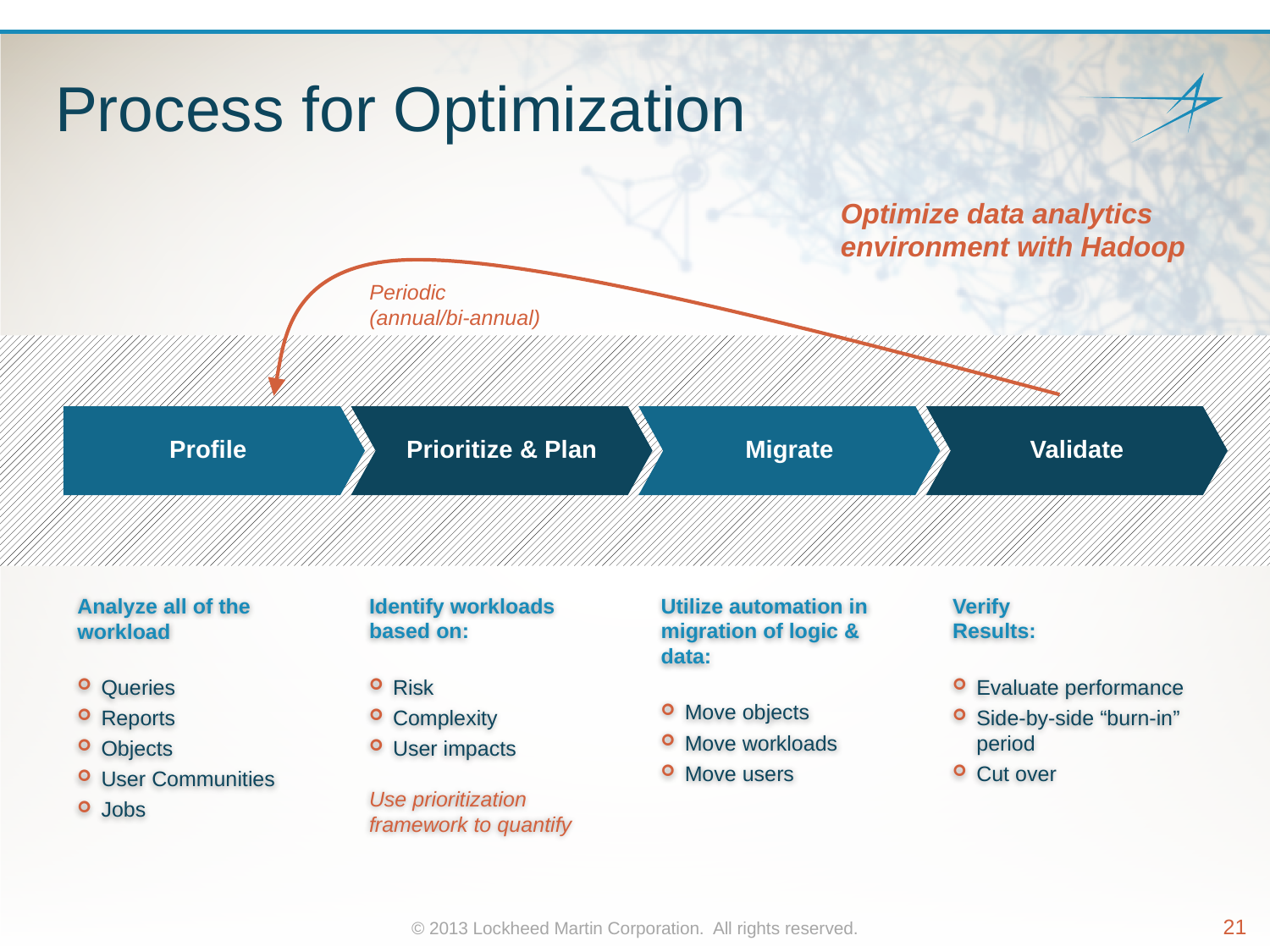

# Process for Optimization
Optimize data analytics environment with Hadoop

Periodic
(annual/bi-annual)

Profile
Prioritize & Plan
Migrate
Validate
Analyze all of the workload
Queries
Reports
Objects
User Communities
Jobs
Identify workloads
based on:
Risk
Complexity
User impacts

Use prioritization framework to quantify
Utilize automation in migration of logic & data:
Move objects
Move workloads
Move users
Verify
Results:
Evaluate performance
Side-by-side “burn-in” period
Cut over
© 2013 Lockheed Martin Corporation.  All rights reserved.
21